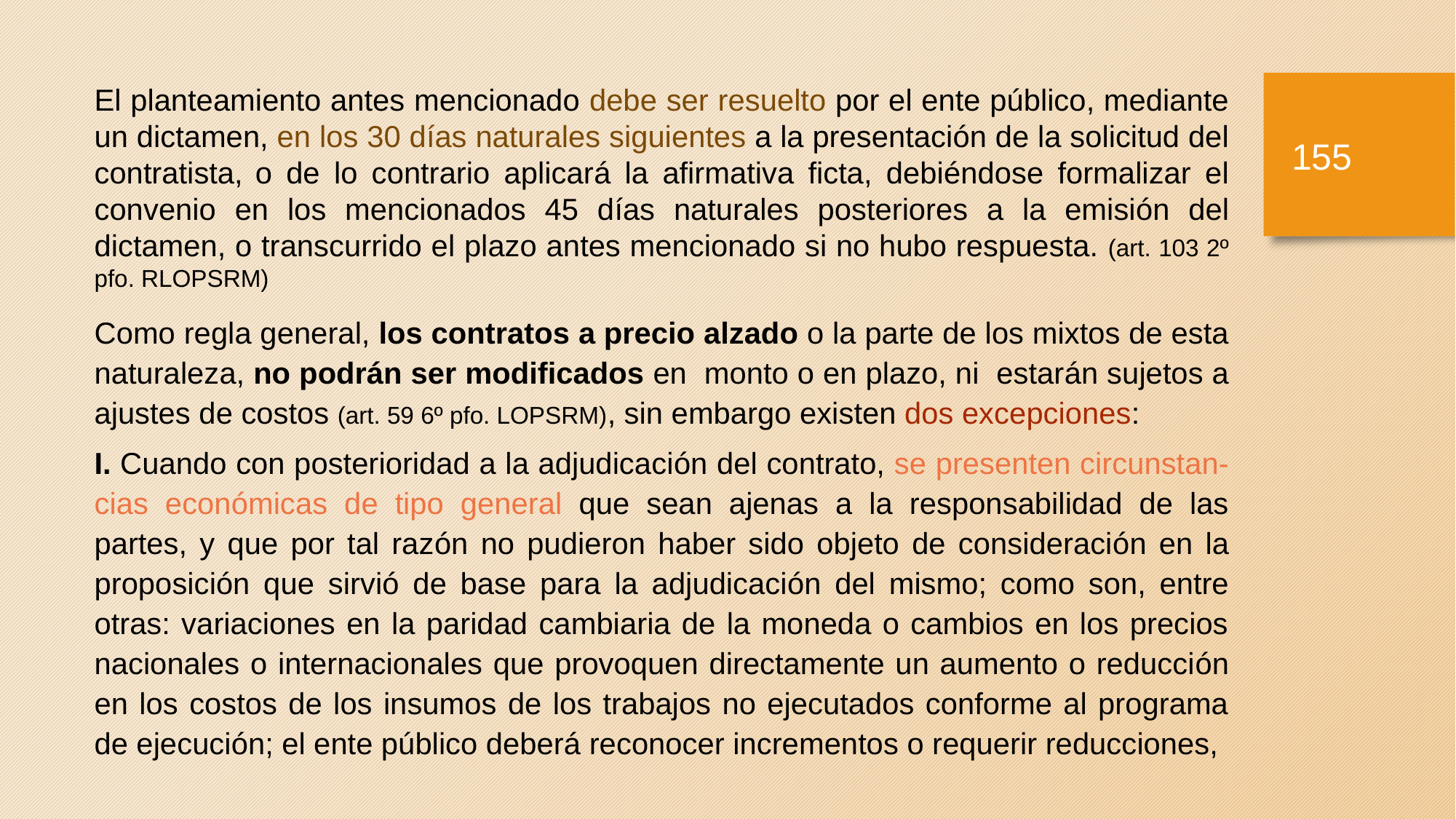

El planteamiento antes mencionado debe ser resuelto por el ente público, mediante un dictamen, en los 30 días naturales siguientes a la presentación de la solicitud del contratista, o de lo contrario aplicará la afirmativa ficta, debiéndose formalizar el convenio en los mencionados 45 días naturales posteriores a la emisión del dictamen, o transcurrido el plazo antes mencionado si no hubo respuesta. (art. 103 2º pfo. RLOPSRM)

Como regla general, los contratos a precio alzado o la parte de los mixtos de esta naturaleza, no podrán ser modificados en  monto o en plazo, ni  estarán sujetos a ajustes de costos (art. 59 6º pfo. LOPSRM), sin embargo existen dos excepciones:

I. Cuando con posterioridad a la adjudicación del contrato, se presenten circunstan-cias económicas de tipo general que sean ajenas a la responsabilidad de las partes, y que por tal razón no pudieron haber sido objeto de consideración en la proposición que sirvió de base para la adjudicación del mismo; como son, entre otras: variaciones en la paridad cambiaria de la moneda o cambios en los precios nacionales o internacionales que provoquen directamente un aumento o reducción en los costos de los insumos de los trabajos no ejecutados conforme al programa de ejecución; el ente público deberá reconocer incrementos o requerir reducciones,
155